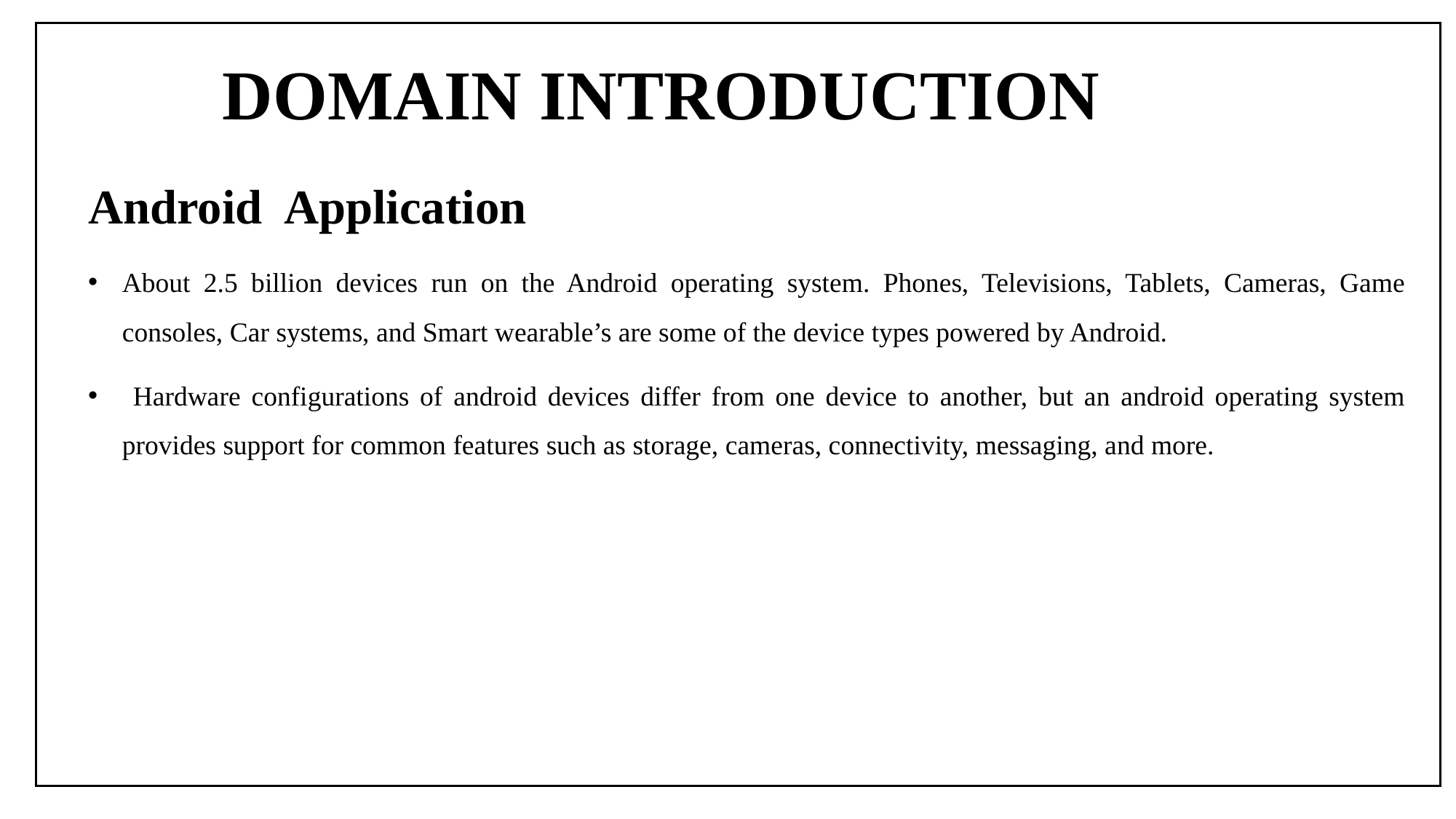

# DOMAIN INTRODUCTION
Android  Application
About 2.5 billion devices run on the Android operating system. Phones, Televisions, Tablets, Cameras, Game consoles, Car systems, and Smart wearable’s are some of the device types powered by Android.
 Hardware configurations of android devices differ from one device to another, but an android operating system provides support for common features such as storage, cameras, connectivity, messaging, and more.